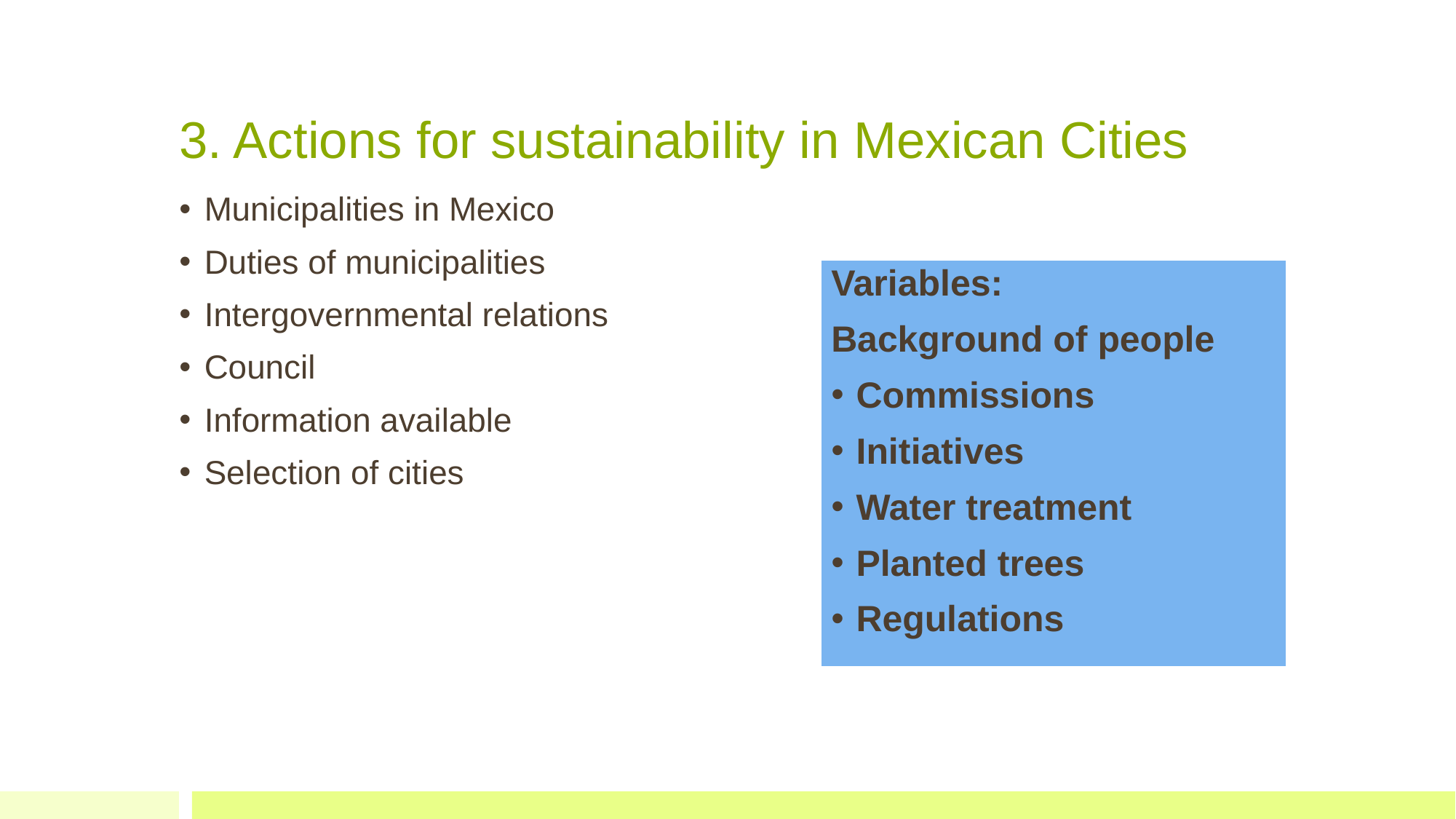

# 3. Actions for sustainability in Mexican Cities
Municipalities in Mexico
Duties of municipalities
Intergovernmental relations
Council
Information available
Selection of cities
Variables:
Background of people
Commissions
Initiatives
Water treatment
Planted trees
Regulations